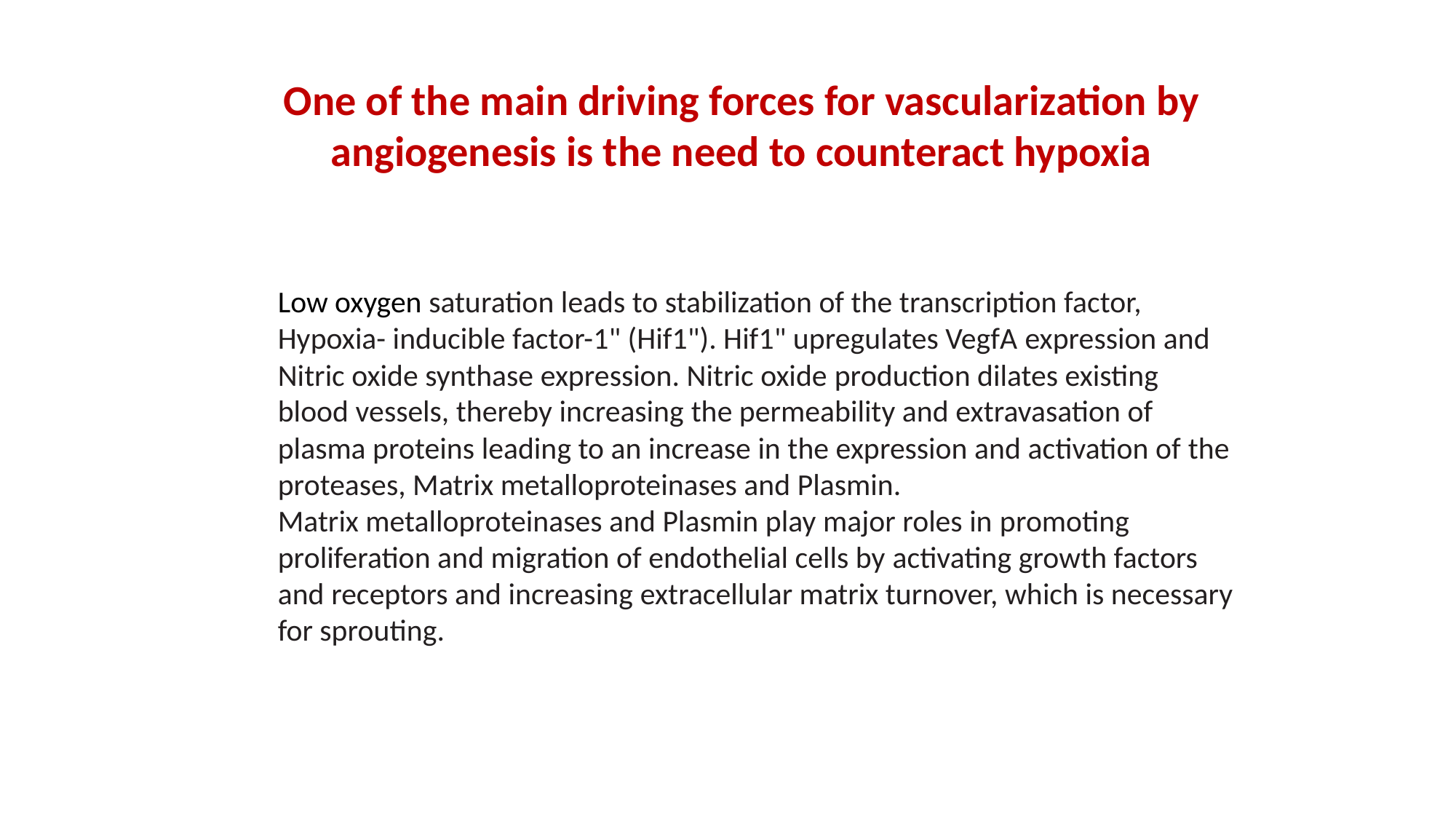

One of the main driving forces for vascularization by
angiogenesis is the need to counteract hypoxia
Low oxygen saturation leads to stabilization of the transcription factor, Hypoxia- inducible factor-1" (Hif1"). Hif1" upregulates VegfA expression and Nitric oxide synthase expression. Nitric oxide production dilates existing blood vessels, thereby increasing the permeability and extravasation of plasma proteins leading to an increase in the expression and activation of the proteases, Matrix metalloproteinases and Plasmin.
Matrix metalloproteinases and Plasmin play major roles in promoting proliferation and migration of endothelial cells by activating growth factors and receptors and increasing extracellular matrix turnover, which is necessary for sprouting.